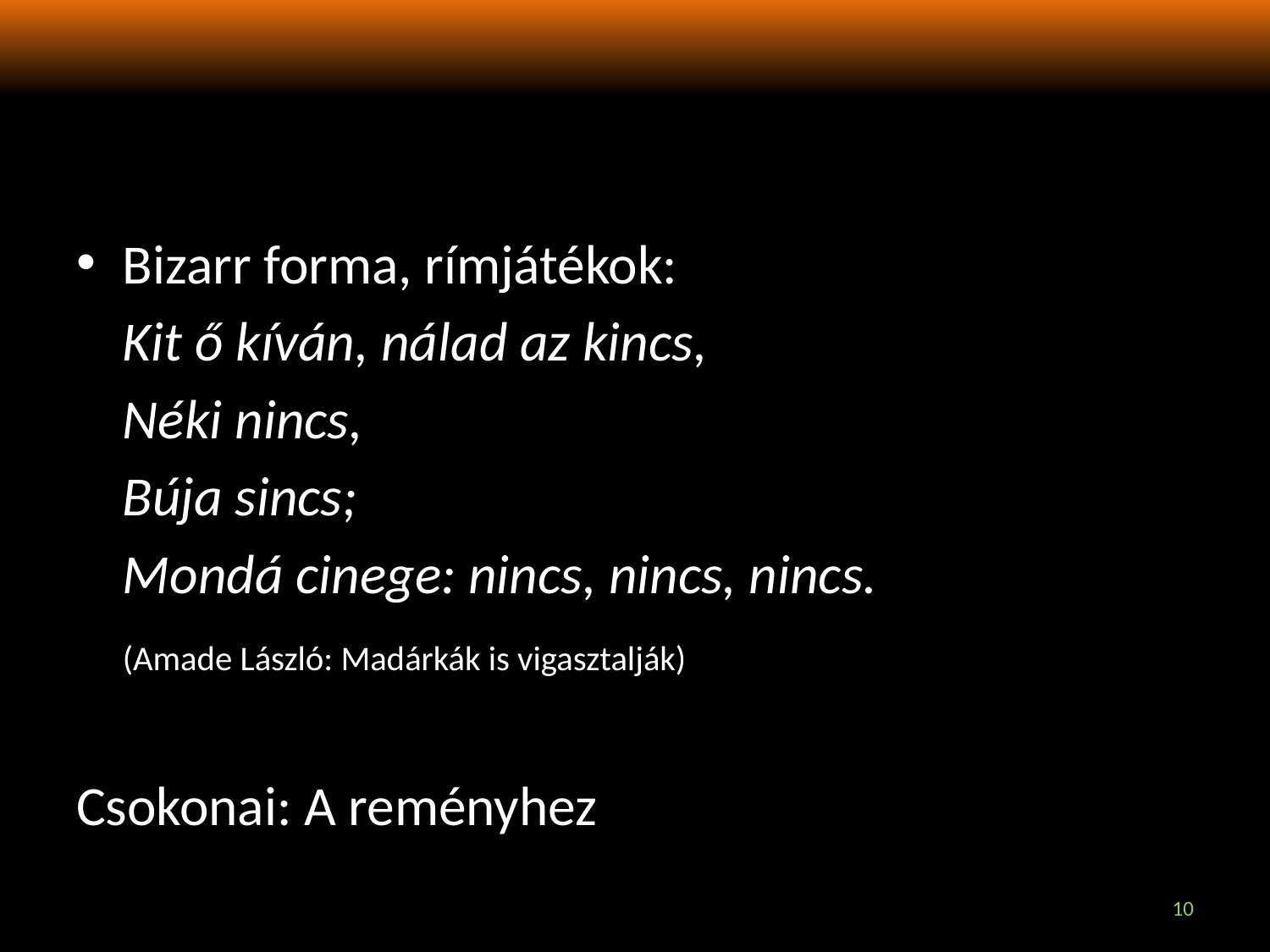

#
Bizarr forma, rímjátékok:
	Kit ő kíván, nálad az kincs,
		Néki nincs,
		Búja sincs;
	Mondá cinege: nincs, nincs, nincs.
					(Amade László: Madárkák is vigasztalják)

Csokonai: A reményhez

10